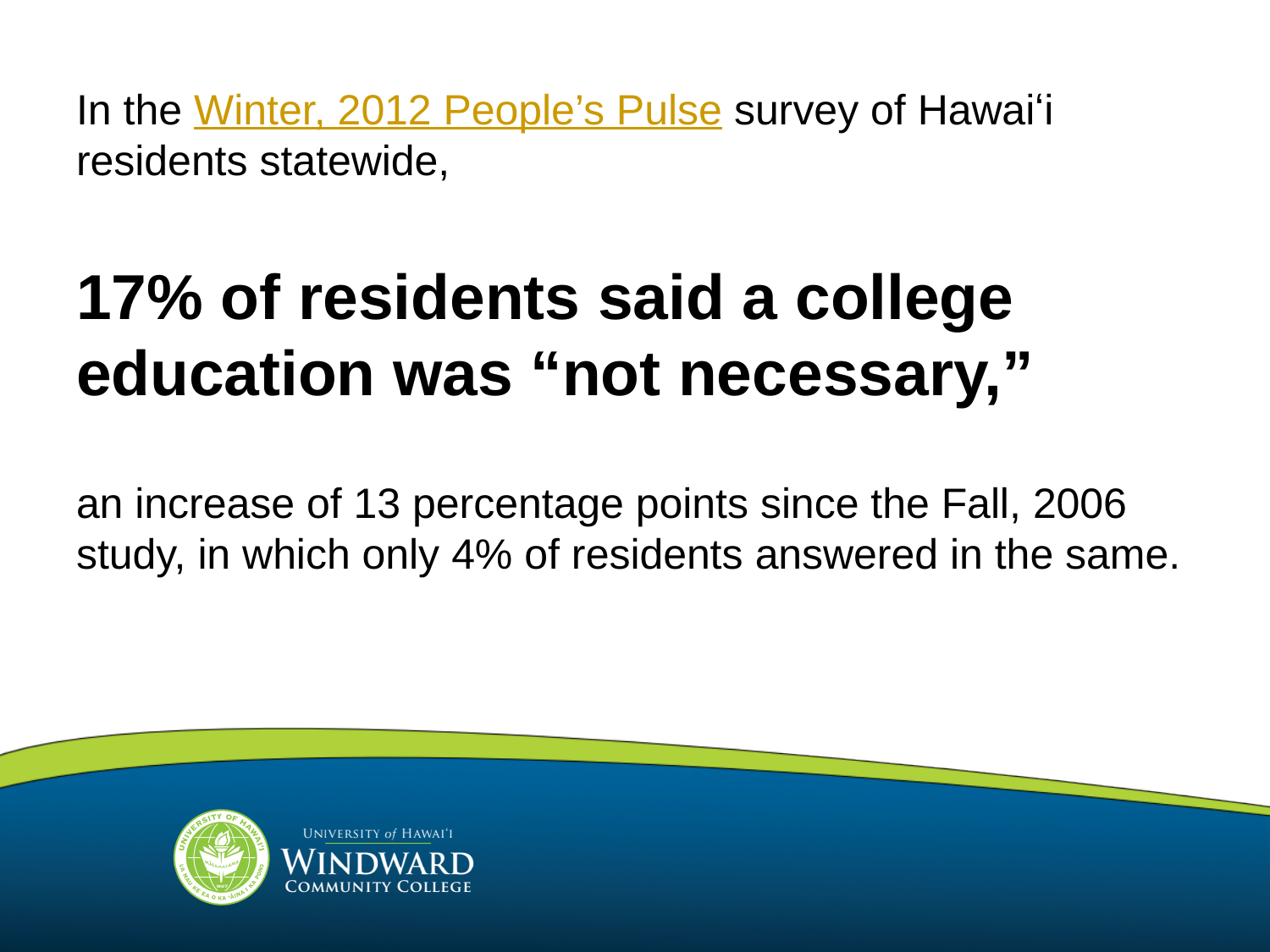

In the Winter, 2012 People’s Pulse survey of Hawaiʻi residents statewide,

17% of residents said a college education was “not necessary,”

an increase of 13 percentage points since the Fall, 2006 study, in which only 4% of residents answered in the same.